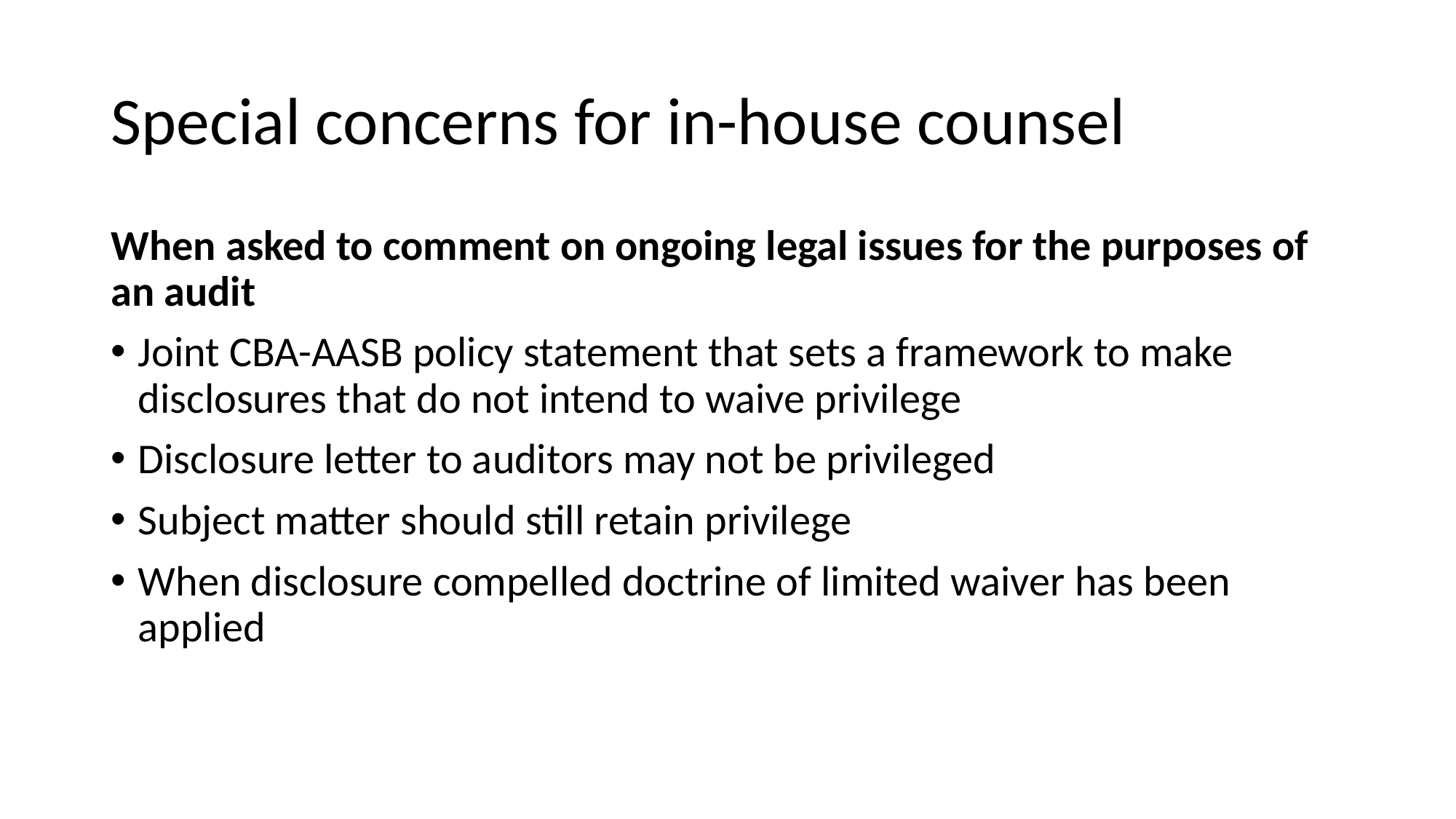

# Special concerns for in-house counsel
When asked to comment on ongoing legal issues for the purposes of an audit
Joint CBA-AASB policy statement that sets a framework to make disclosures that do not intend to waive privilege
Disclosure letter to auditors may not be privileged
Subject matter should still retain privilege
When disclosure compelled doctrine of limited waiver has been applied